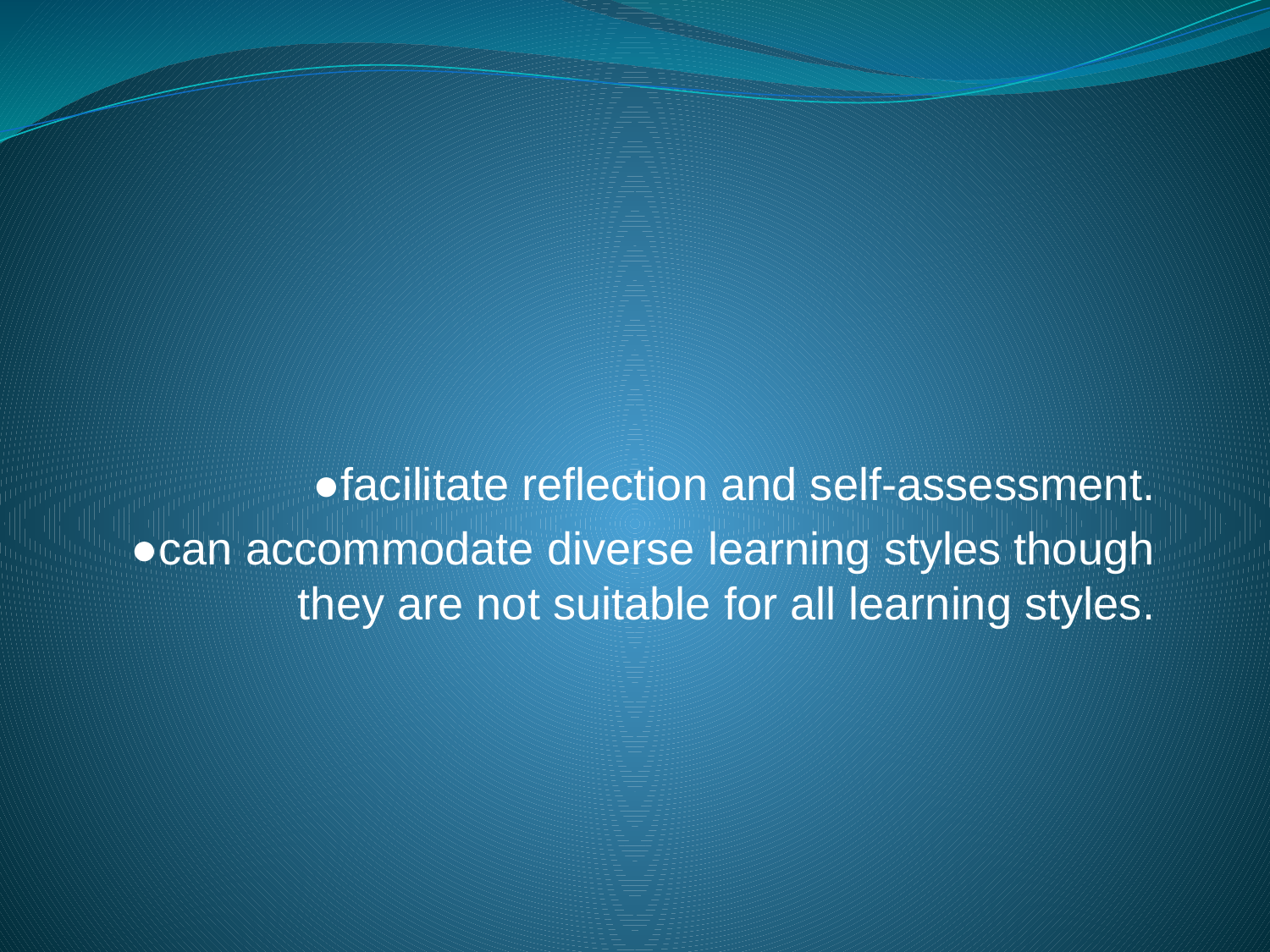

#
●facilitate reflection and self-assessment.
●can accommodate diverse learning styles though they are not suitable for all learning styles.